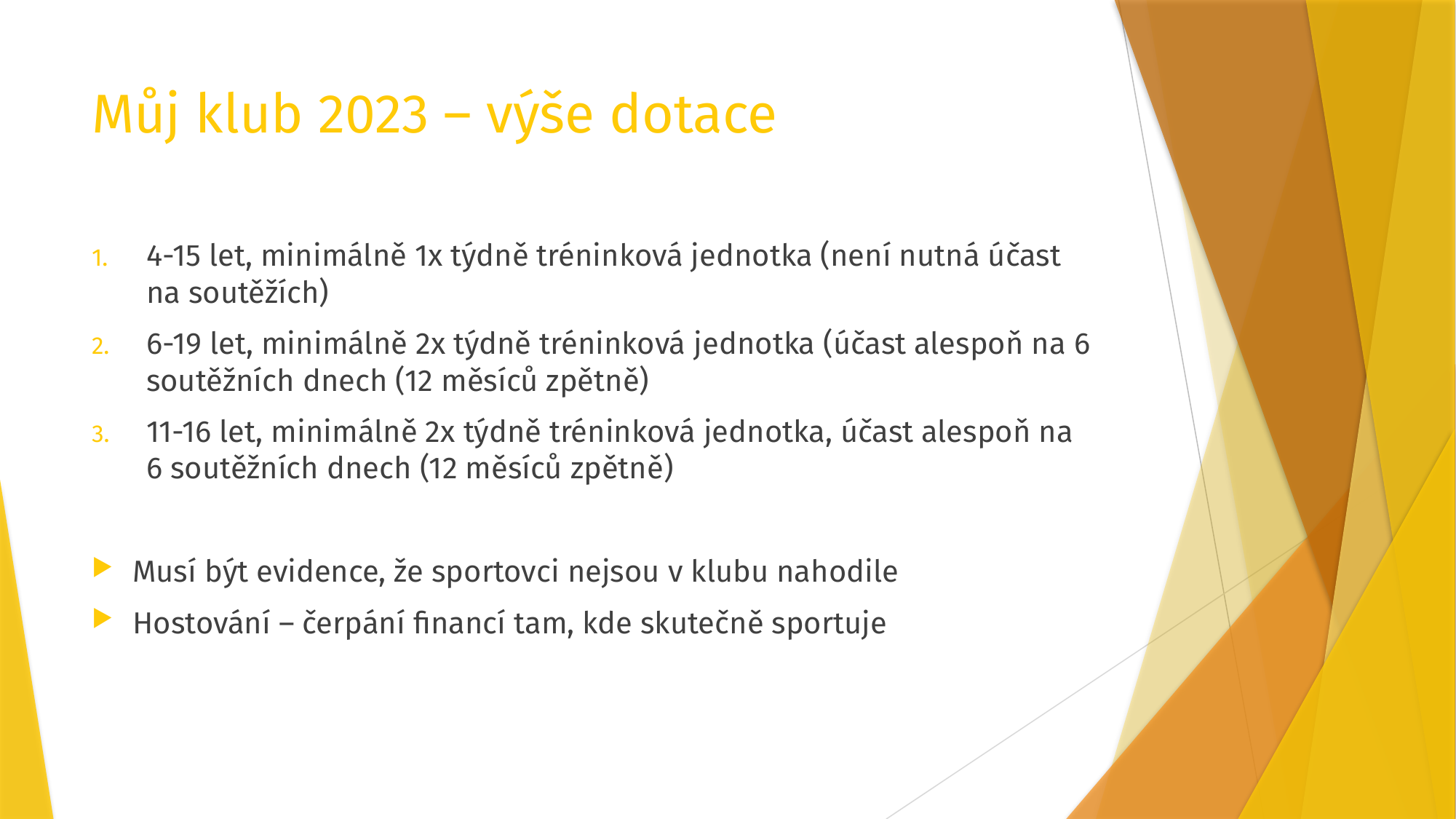

# Můj klub 2023 – výše dotace
4-15 let, minimálně 1x týdně tréninková jednotka (není nutná účast na soutěžích)
6-19 let, minimálně 2x týdně tréninková jednotka (účast alespoň na 6 soutěžních dnech (12 měsíců zpětně)
11-16 let, minimálně 2x týdně tréninková jednotka, účast alespoň na 6 soutěžních dnech (12 měsíců zpětně)

Musí být evidence, že sportovci nejsou v klubu nahodile
Hostování – čerpání financí tam, kde skutečně sportuje